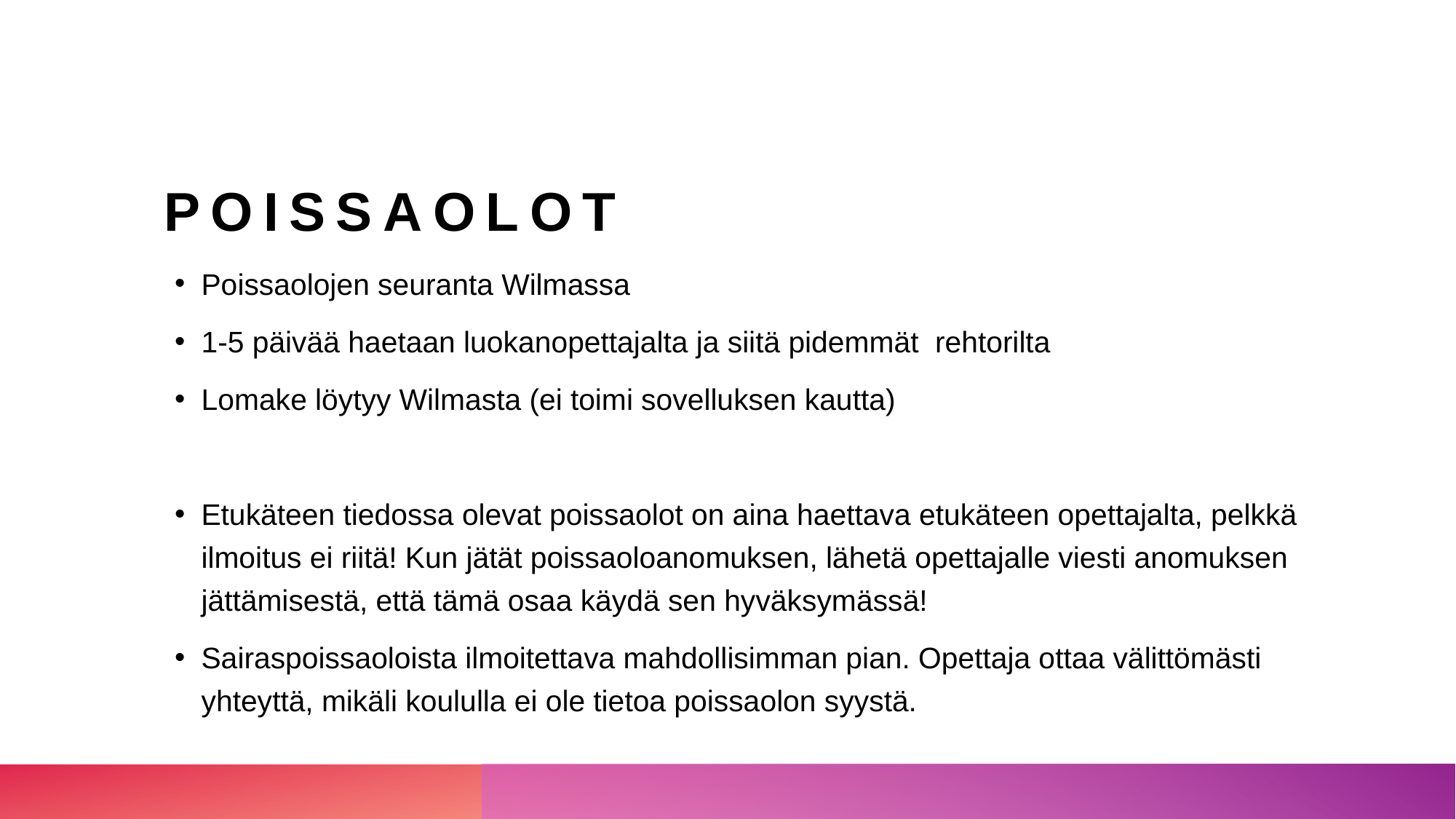

# Poissaolot
Poissaolojen seuranta Wilmassa
1-5 päivää haetaan luokanopettajalta ja siitä pidemmät  rehtorilta
Lomake löytyy Wilmasta (ei toimi sovelluksen kautta)

Etukäteen tiedossa olevat poissaolot on aina haettava etukäteen opettajalta, pelkkä ilmoitus ei riitä! Kun jätät poissaoloanomuksen, lähetä opettajalle viesti anomuksen jättämisestä, että tämä osaa käydä sen hyväksymässä!
Sairaspoissaoloista ilmoitettava mahdollisimman pian. Opettaja ottaa välittömästi yhteyttä, mikäli koululla ei ole tietoa poissaolon syystä.